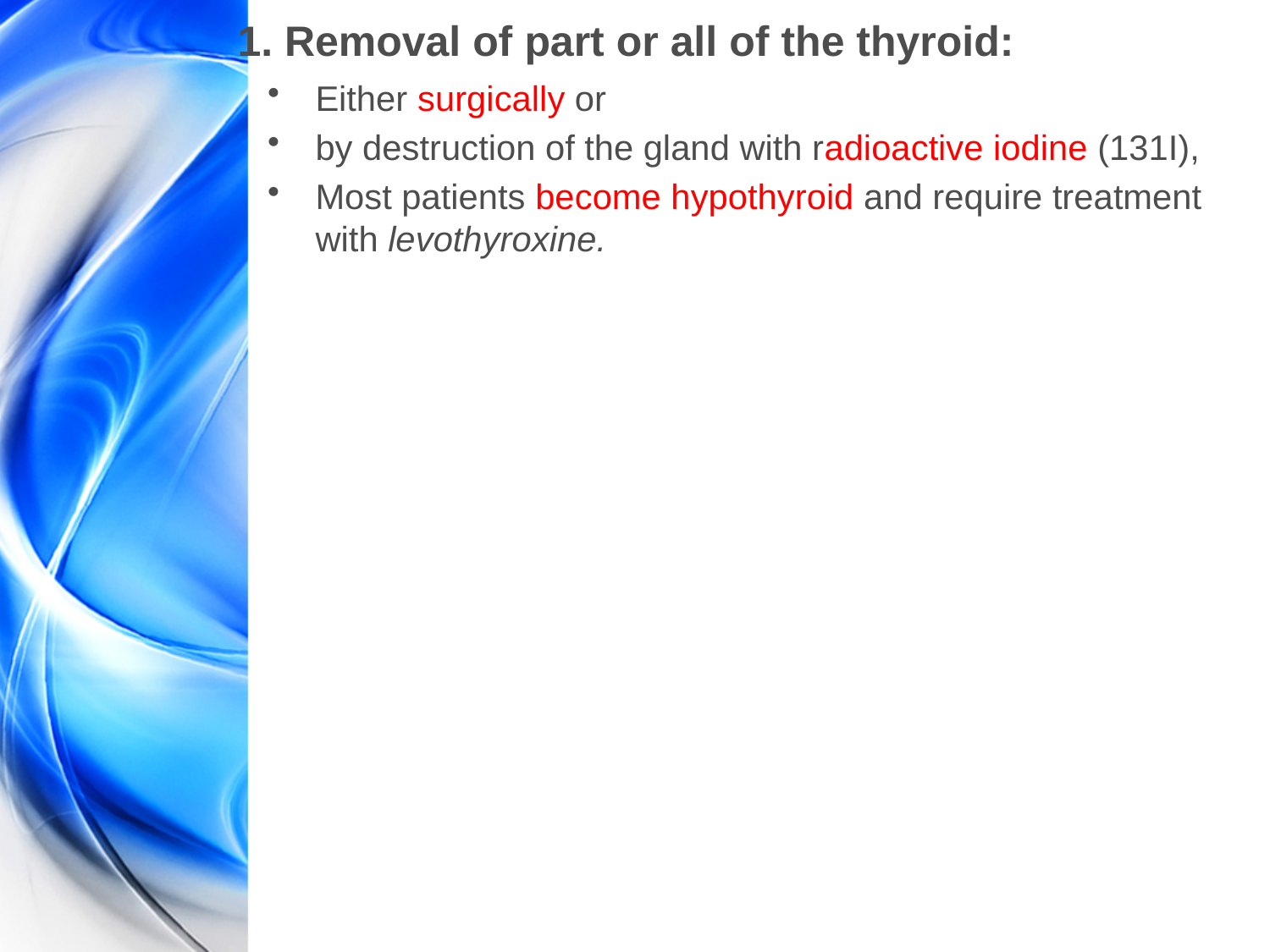

# 1. Removal of part or all of the thyroid:

Either surgically or
by destruction of the gland with radioactive iodine (131I),
Most patients become hypothyroid and require treatment with levothyroxine.